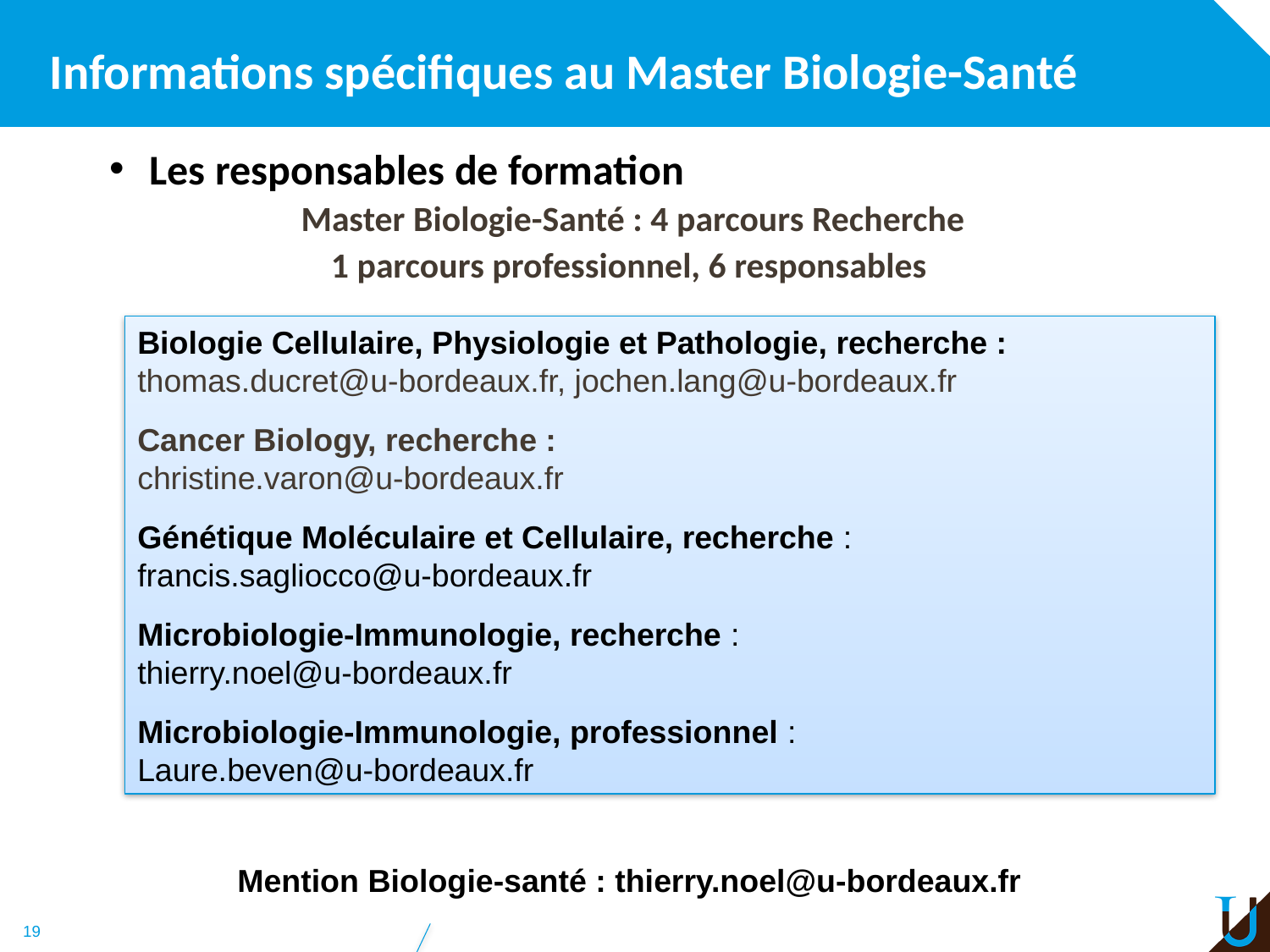

# Informations spécifiques au Master Biologie-Santé
Les responsables de formation
Master Biologie-Santé : 4 parcours Recherche
1 parcours professionnel, 6 responsables
Biologie Cellulaire, Physiologie et Pathologie, recherche :
thomas.ducret@u-bordeaux.fr, jochen.lang@u-bordeaux.fr

Cancer Biology, recherche :
christine.varon@u-bordeaux.fr

Génétique Moléculaire et Cellulaire, recherche :
francis.sagliocco@u-bordeaux.fr

Microbiologie‐Immunologie, recherche :
thierry.noel@u‐bordeaux.fr

Microbiologie‐Immunologie, professionnel :
Laure.beven@u‐bordeaux.fr
Mention Biologie-santé : thierry.noel@u‐bordeaux.fr
19